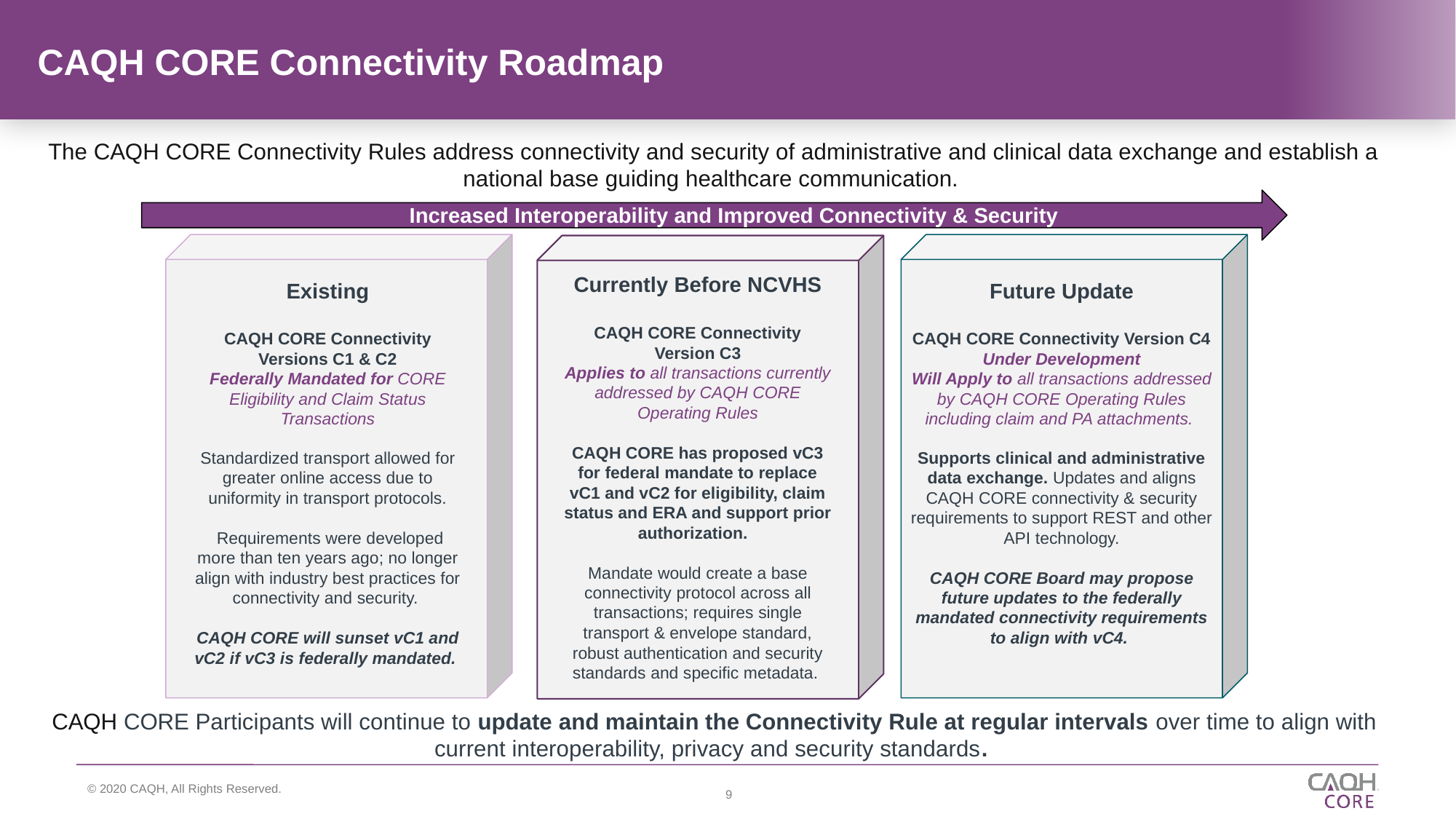

# CAQH CORE Connectivity Roadmap
The CAQH CORE Connectivity Rules address connectivity and security of administrative and clinical data exchange and establish a national base guiding healthcare communication.
Increased Interoperability and Improved Connectivity & Security

Currently Before NCVHS

CAQH CORE Connectivity Version C3
Applies to all transactions currently addressed by CAQH CORE Operating Rules

CAQH CORE has proposed vC3 for federal mandate to replace vC1 and vC2 for eligibility, claim status and ERA and support prior authorization.

Mandate would create a base connectivity protocol across all transactions; requires single transport & envelope standard, robust authentication and security standards and specific metadata.

Existing

CAQH CORE Connectivity Versions C1 & C2
Federally Mandated for CORE Eligibility and Claim Status Transactions

Standardized transport allowed for greater online access due to uniformity in transport protocols.

 Requirements were developed more than ten years ago; no longer align with industry best practices for connectivity and security.

CAQH CORE will sunset vC1 and vC2 if vC3 is federally mandated.

Future Update

CAQH CORE Connectivity Version C4
Under Development
Will Apply to all transactions addressed by CAQH CORE Operating Rules including claim and PA attachments.
Supports clinical and administrative data exchange. Updates and aligns CAQH CORE connectivity & security requirements to support REST and other API technology.

CAQH CORE Board may propose future updates to the federally mandated connectivity requirements to align with vC4.

CAQH CORE Participants will continue to update and maintain the Connectivity Rule at regular intervals over time to align with current interoperability, privacy and security standards.
9